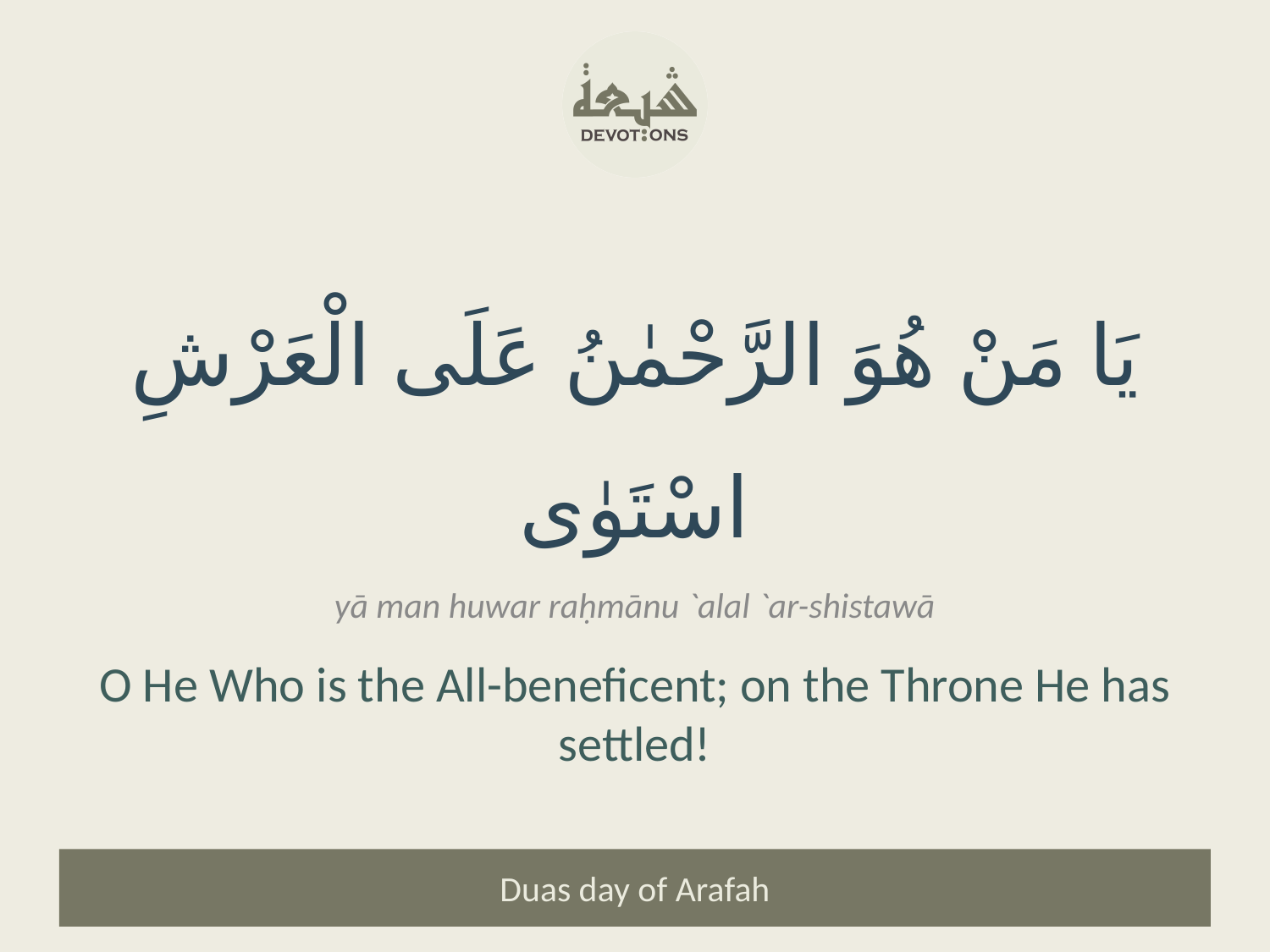

يَا مَنْ هُوَ الرَّحْمٰنُ عَلَى الْعَرْشِ اسْتَوٰى
yā man huwar raḥmānu `alal `ar-shistawā
O He Who is the All-beneficent; on the Throne He has settled!
Duas day of Arafah